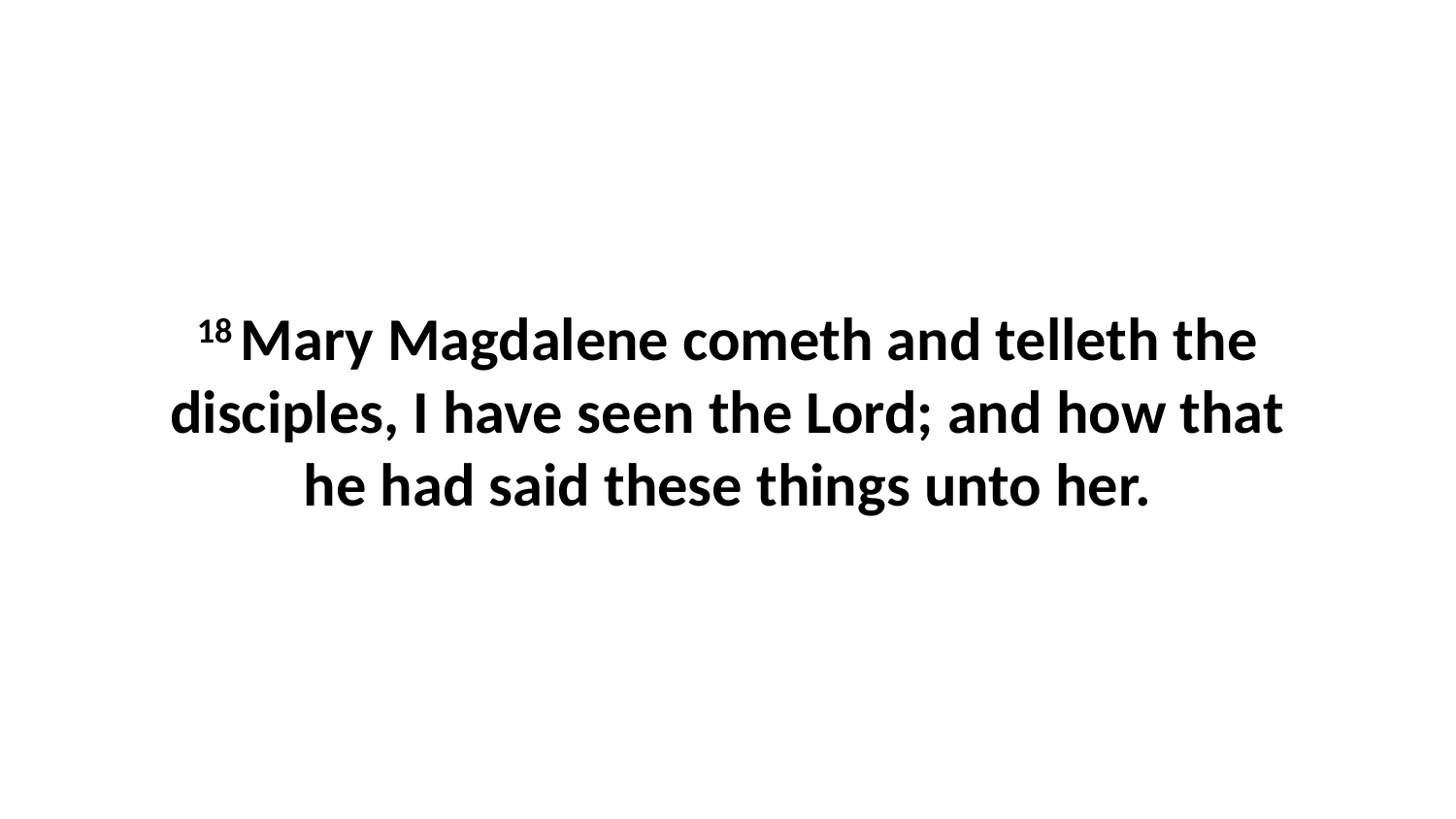

18 Mary Magdalene cometh and telleth the disciples, I have seen the Lord; and how that he had said these things unto her.